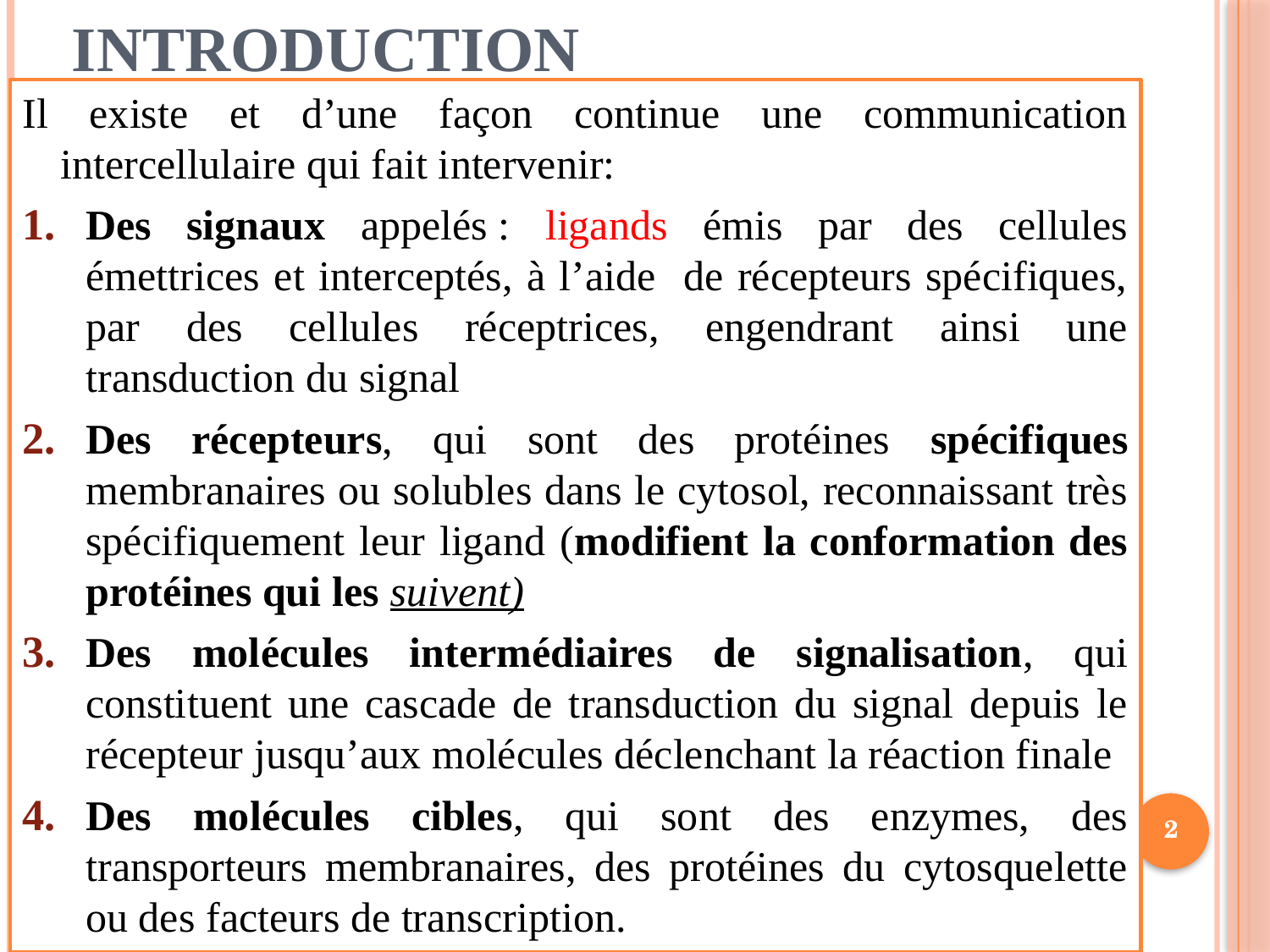

# INTRODUCTION
Il existe et d’une façon continue une communication intercellulaire qui fait intervenir:
Des signaux appelés : ligands émis par des cellules émettrices et interceptés, à l’aide  de récepteurs spécifiques, par des cellules réceptrices, engendrant ainsi une transduction du signal
Des récepteurs, qui sont des protéines spécifiques membranaires ou solubles dans le cytosol, reconnaissant très spécifiquement leur ligand (modifient la conformation des protéines qui les suivent)
Des molécules intermédiaires de signalisation, qui constituent une cascade de transduction du signal depuis le récepteur jusqu’aux molécules déclenchant la réaction finale
Des molécules cibles, qui sont des enzymes, des transporteurs membranaires, des protéines du cytosquelette ou des facteurs de transcription.
2